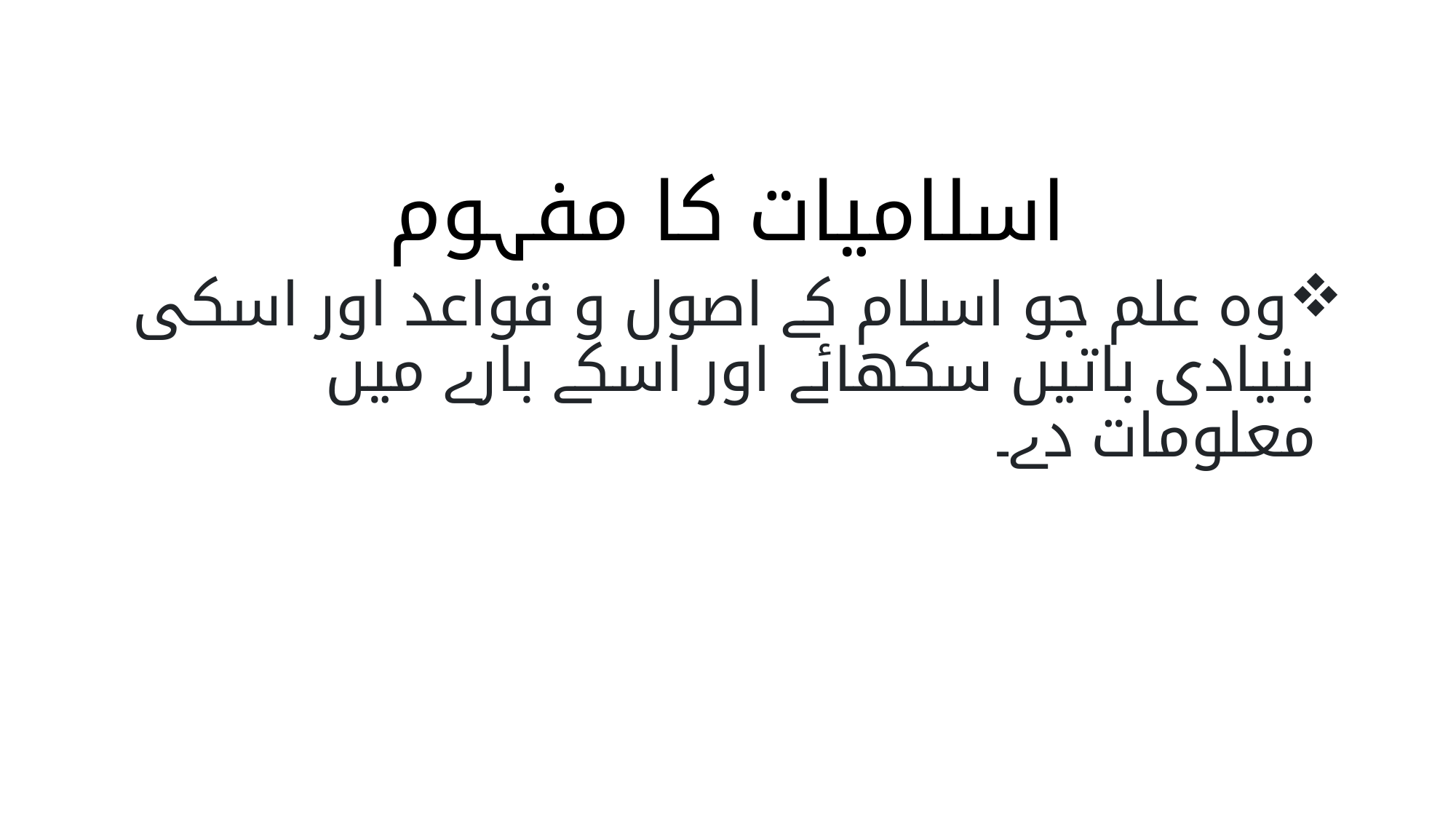

اسلامیات کا مفہوم
وہ علم جو اسلام کے اصول و قواعد اور اسکی بنیادی باتیں سکھائے اور اسکے بارے میں معلومات دے۔